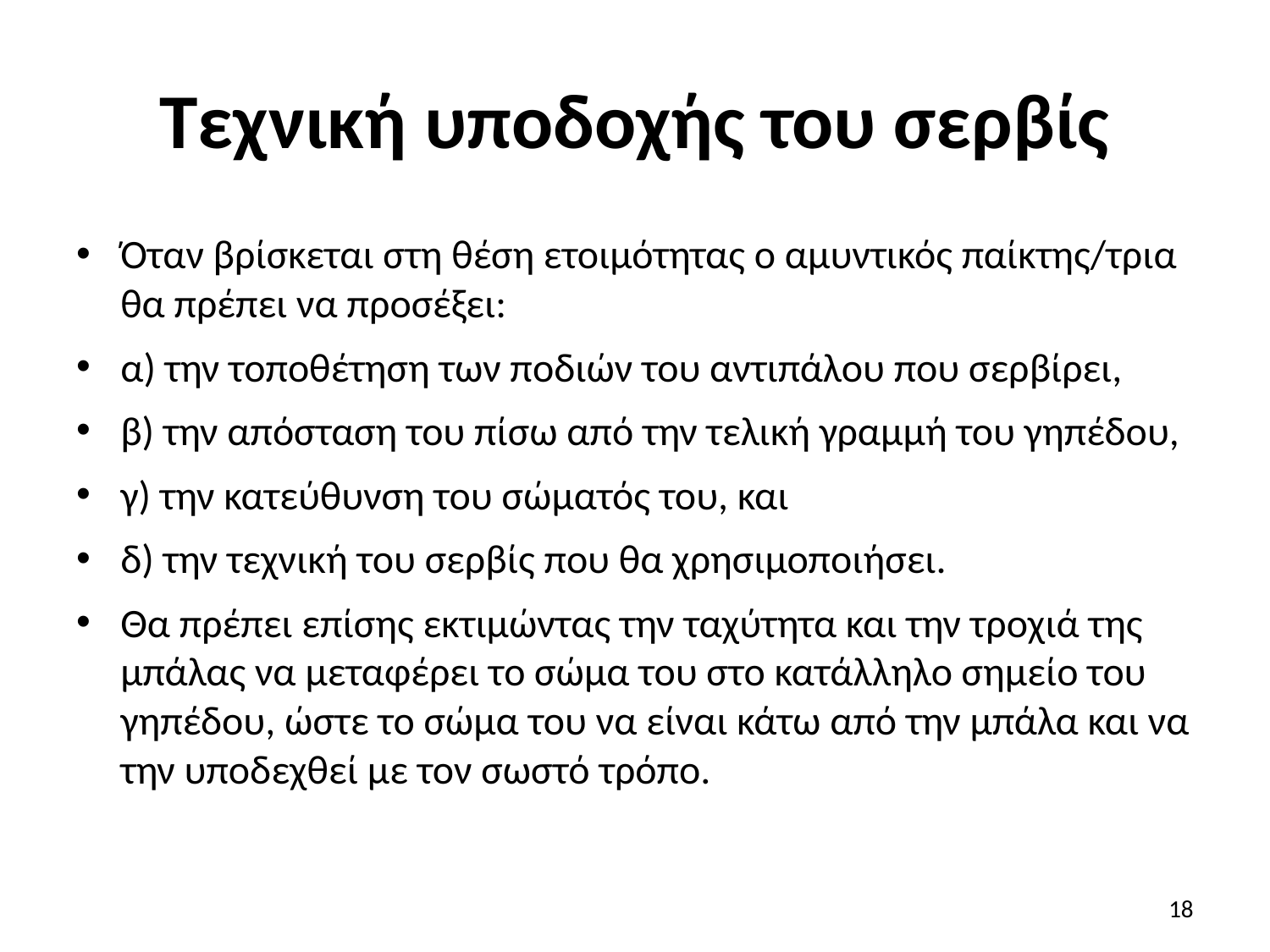

# Τεχνική υποδοχής του σερβίς
Όταν βρίσκεται στη θέση ετοιμότητας ο αμυντικός παίκτης/τρια θα πρέπει να προσέξει:
α) την τοποθέτηση των ποδιών του αντιπάλου που σερβίρει,
β) την απόσταση του πίσω από την τελική γραμμή του γηπέδου,
γ) την κατεύθυνση του σώματός του, και
δ) την τεχνική του σερβίς που θα χρησιμοποιήσει.
Θα πρέπει επίσης εκτιμώντας την ταχύτητα και την τροχιά της μπάλας να μεταφέρει το σώμα του στο κατάλληλο σημείο του γηπέδου, ώστε το σώμα του να είναι κάτω από την μπάλα και να την υποδεχθεί με τον σωστό τρόπο.
18